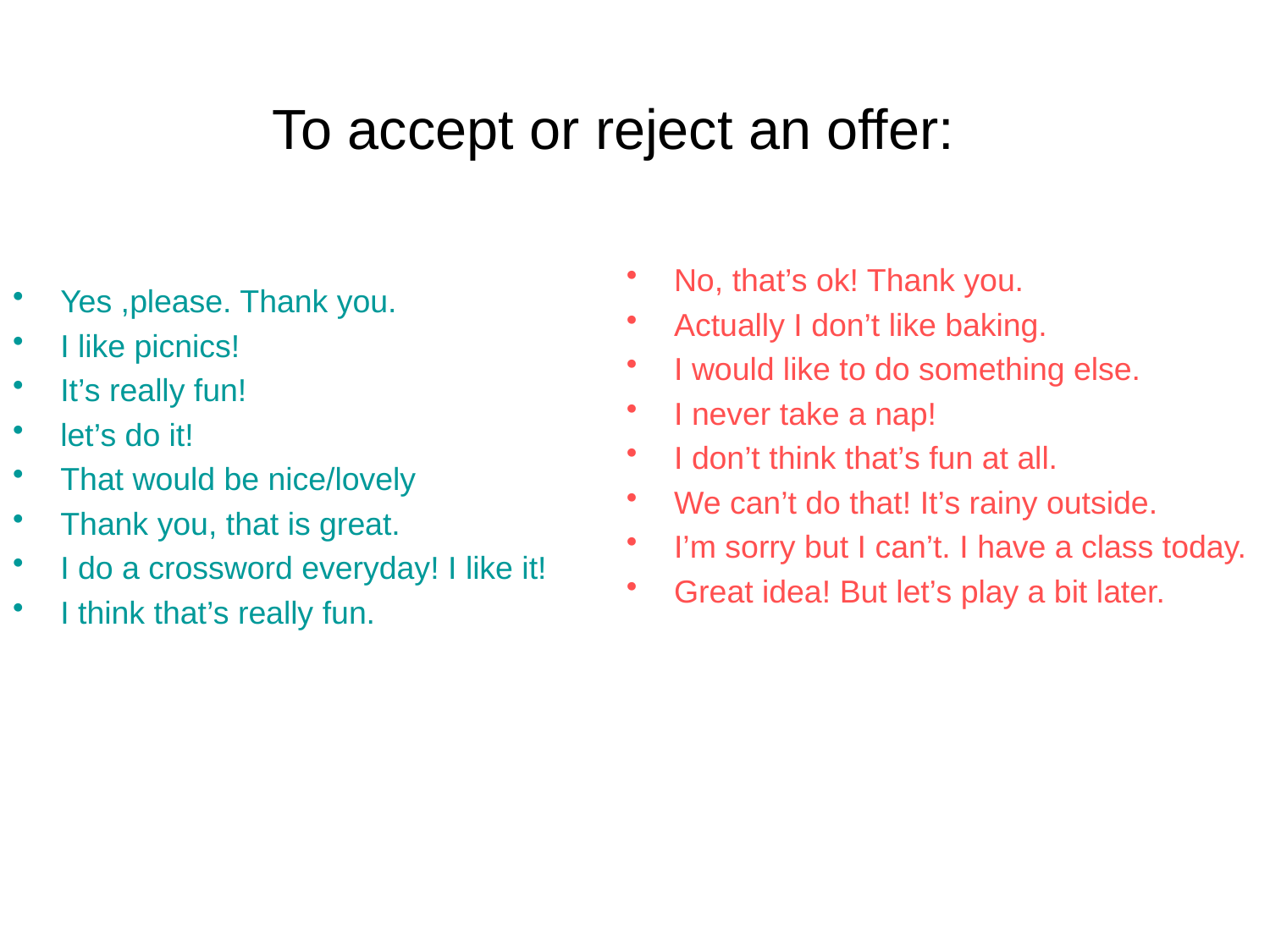

# To accept or reject an offer:
No, that’s ok! Thank you.
Actually I don’t like baking.
I would like to do something else.
I never take a nap!
I don’t think that’s fun at all.
We can’t do that! It’s rainy outside.
I’m sorry but I can’t. I have a class today.
Great idea! But let’s play a bit later.

Yes ,please. Thank you.
I like picnics!
It’s really fun!
let’s do it!
That would be nice/lovely
Thank you, that is great.
I do a crossword everyday! I like it!
I think that’s really fun.